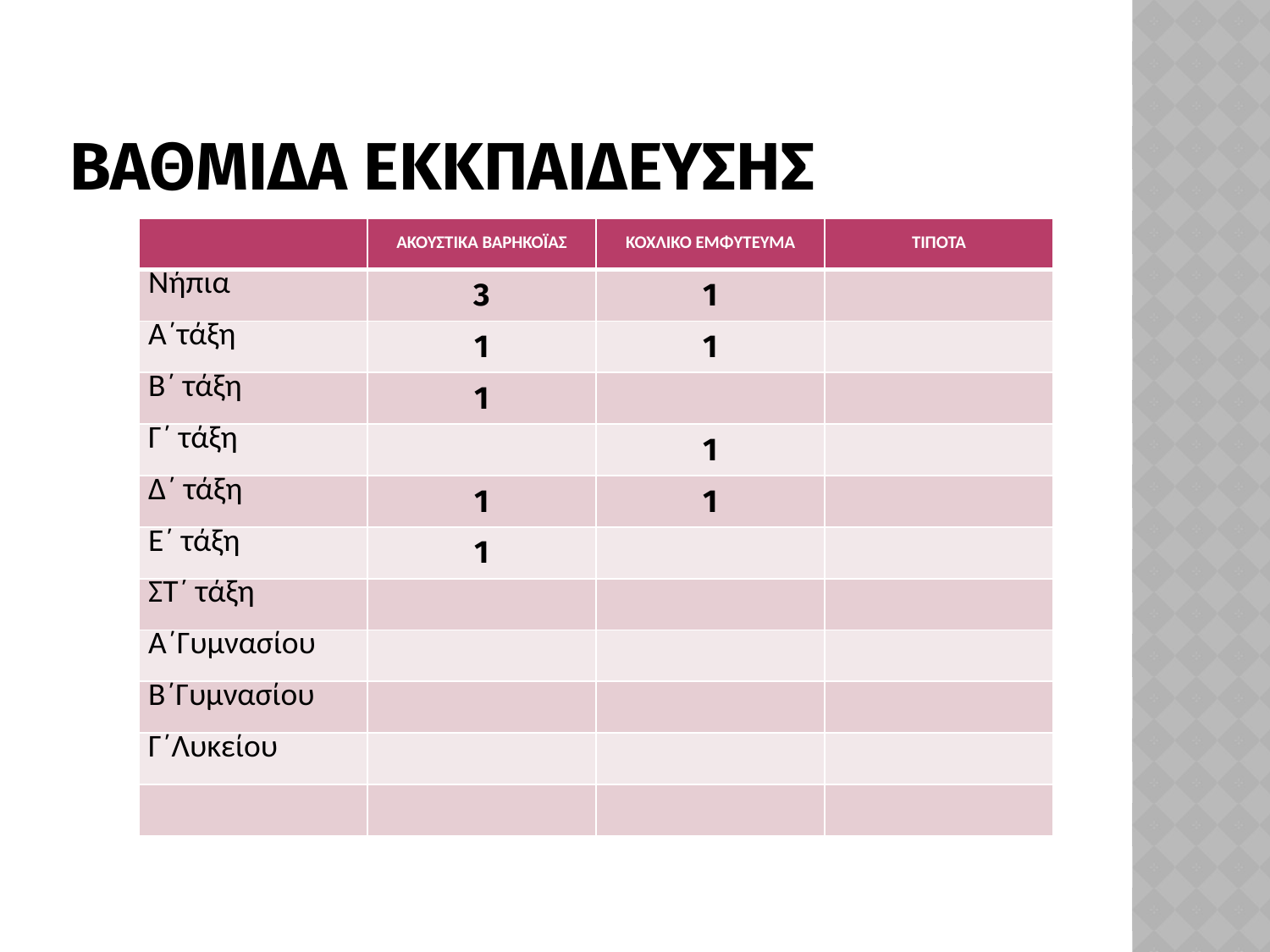

# ΒΑΘΜΙΔΑ ΕΚΚΠΑΙΔΕΥΣΗΣ
|  | ΑΚΟΥΣΤΙΚΑ ΒΑΡΗΚΟΪΑΣ | ΚΟΧΛΙΚΟ ΕΜΦΥΤΕΥΜΑ | ΤΙΠΟΤΑ |
| --- | --- | --- | --- |
| Νήπια | 3 | 1 |  |
| Α΄τάξη | 1 | 1 |  |
| Β΄ τάξη | 1 |  |  |
| Γ΄ τάξη |  | 1 |  |
| Δ΄ τάξη | 1 | 1 |  |
| Ε΄ τάξη | 1 |  |  |
| ΣΤ΄ τάξη |  |  |  |
| Α΄Γυμνασίου |  |  |  |
| Β΄Γυμνασίου |  |  |  |
| Γ΄Λυκείου |  |  |  |
|  |  |  |  |